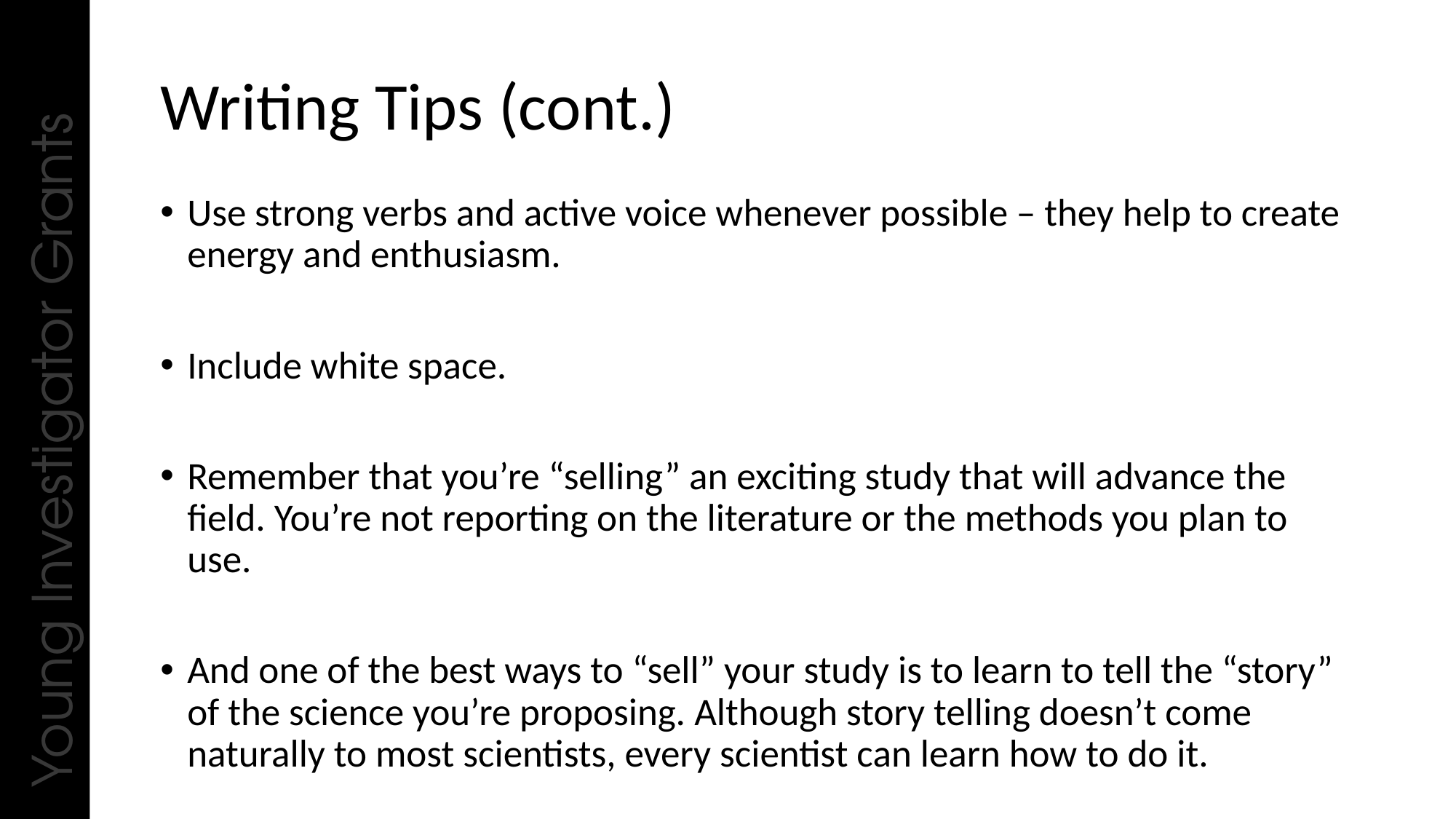

# Writing Tips (cont.)
Use strong verbs and active voice whenever possible – they help to create energy and enthusiasm.

Include white space.

Remember that you’re “selling” an exciting study that will advance the field. You’re not reporting on the literature or the methods you plan to use.

And one of the best ways to “sell” your study is to learn to tell the “story” of the science you’re proposing. Although story telling doesn’t come naturally to most scientists, every scientist can learn how to do it.
Young Investigator Grants